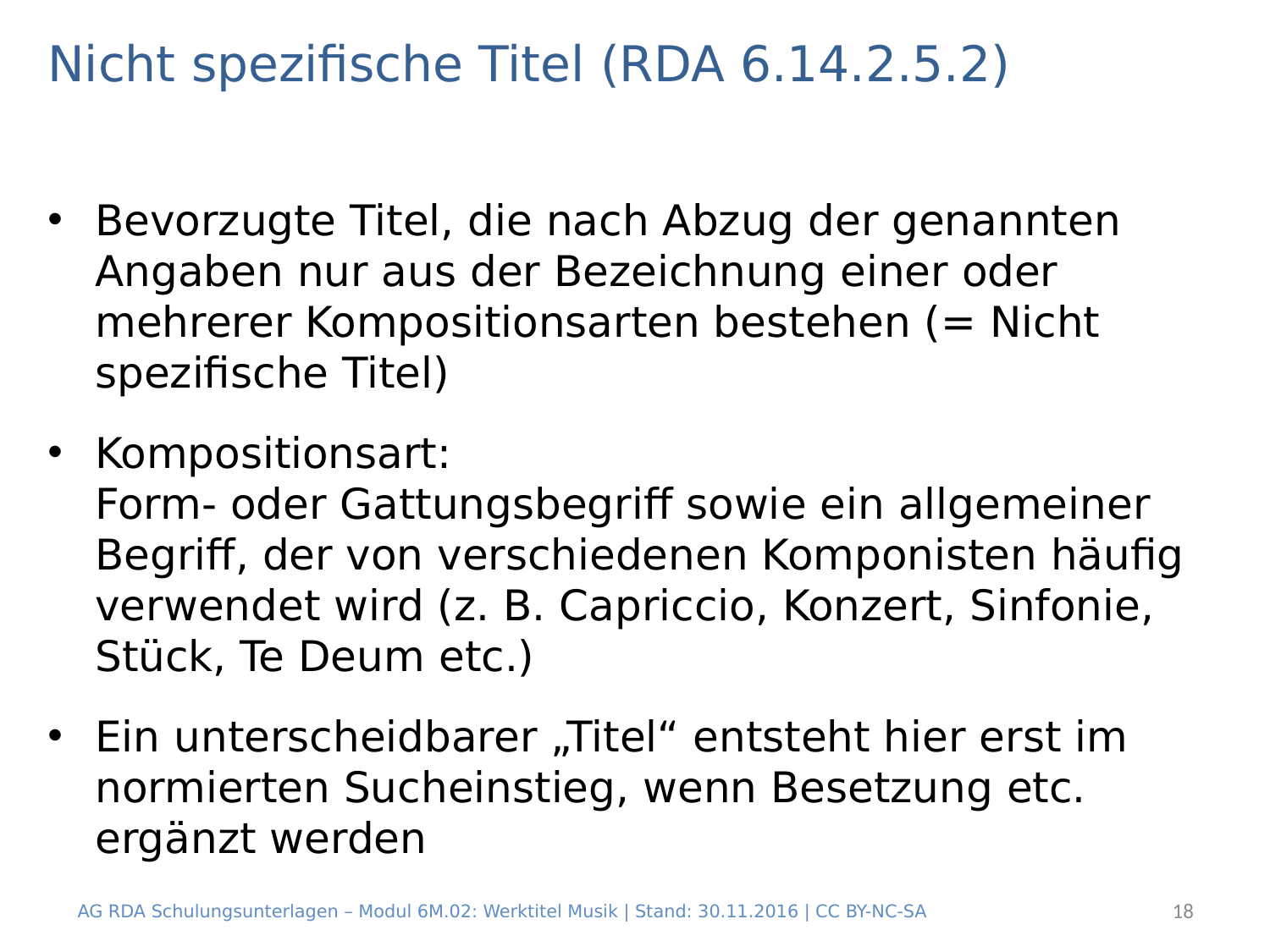

Nicht spezifische Titel (RDA 6.14.2.5.2)
Bevorzugte Titel, die nach Abzug der genannten Angaben nur aus der Bezeichnung einer oder mehrerer Kompositionsarten bestehen (= Nicht spezifische Titel)
Kompositionsart:
Form- oder Gattungsbegriff sowie ein allgemeiner Begriff, der von verschiedenen Komponisten häufig verwendet wird (z. B. Capriccio, Konzert, Sinfonie, Stück, Te Deum etc.)
Ein unterscheidbarer „Titel“ entsteht hier erst im normierten Sucheinstieg, wenn Besetzung etc. ergänzt werden

AG RDA Schulungsunterlagen – Modul 6M.02: Werktitel Musik | Stand: 30.11.2016 | CC BY-NC-SA
18